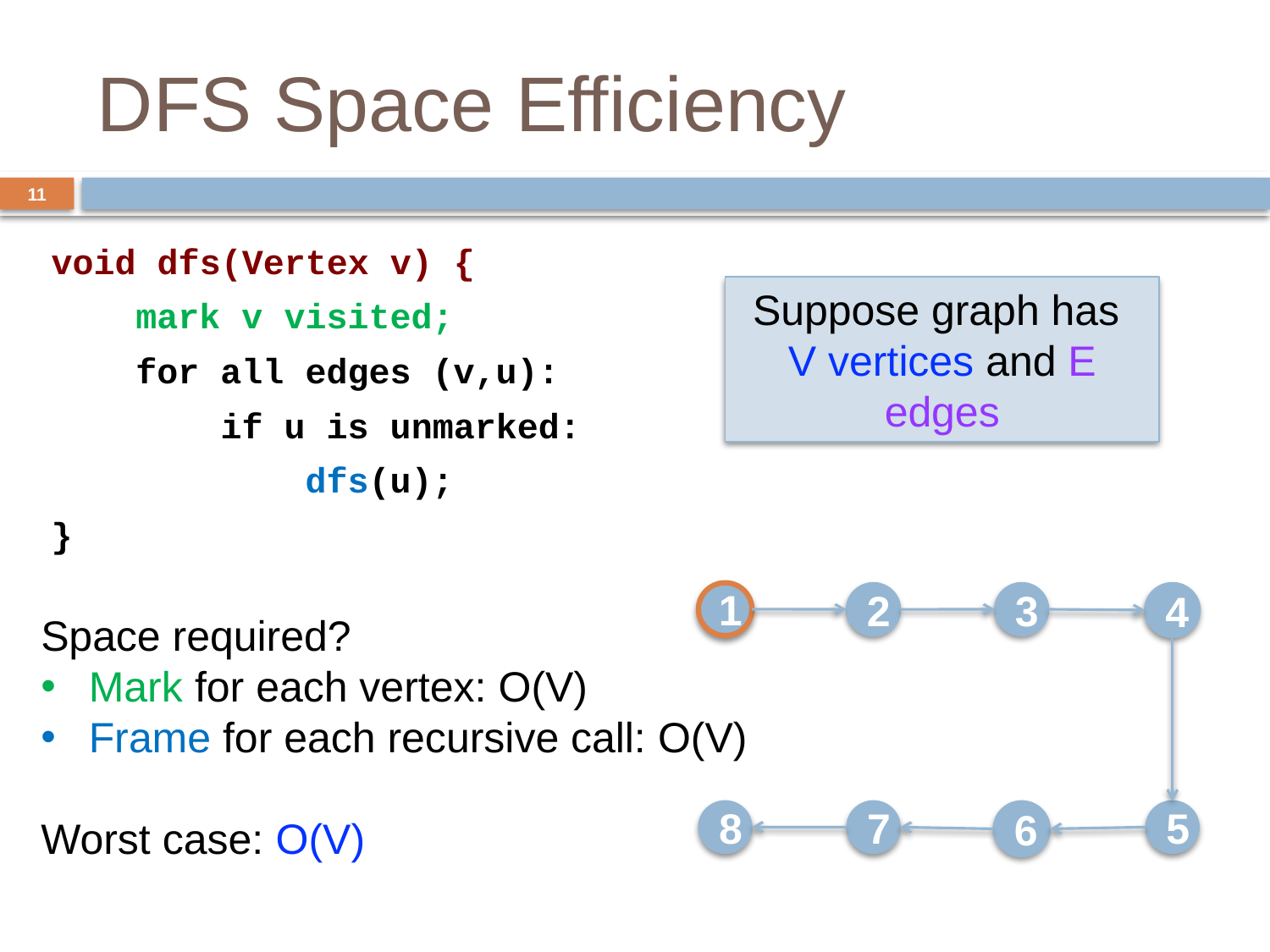

# DFS Space Efficiency
11
void dfs(Vertex v) {
    mark v visited;
    for all edges (v,u):
        if u is unmarked:
            dfs(u);
}
Suppose graph has
V vertices and E edges
1
2
3
4
7
6
5
8
Space required?
Mark for each vertex: O(V)
Frame for each recursive call: O(V)

Worst case: O(V)